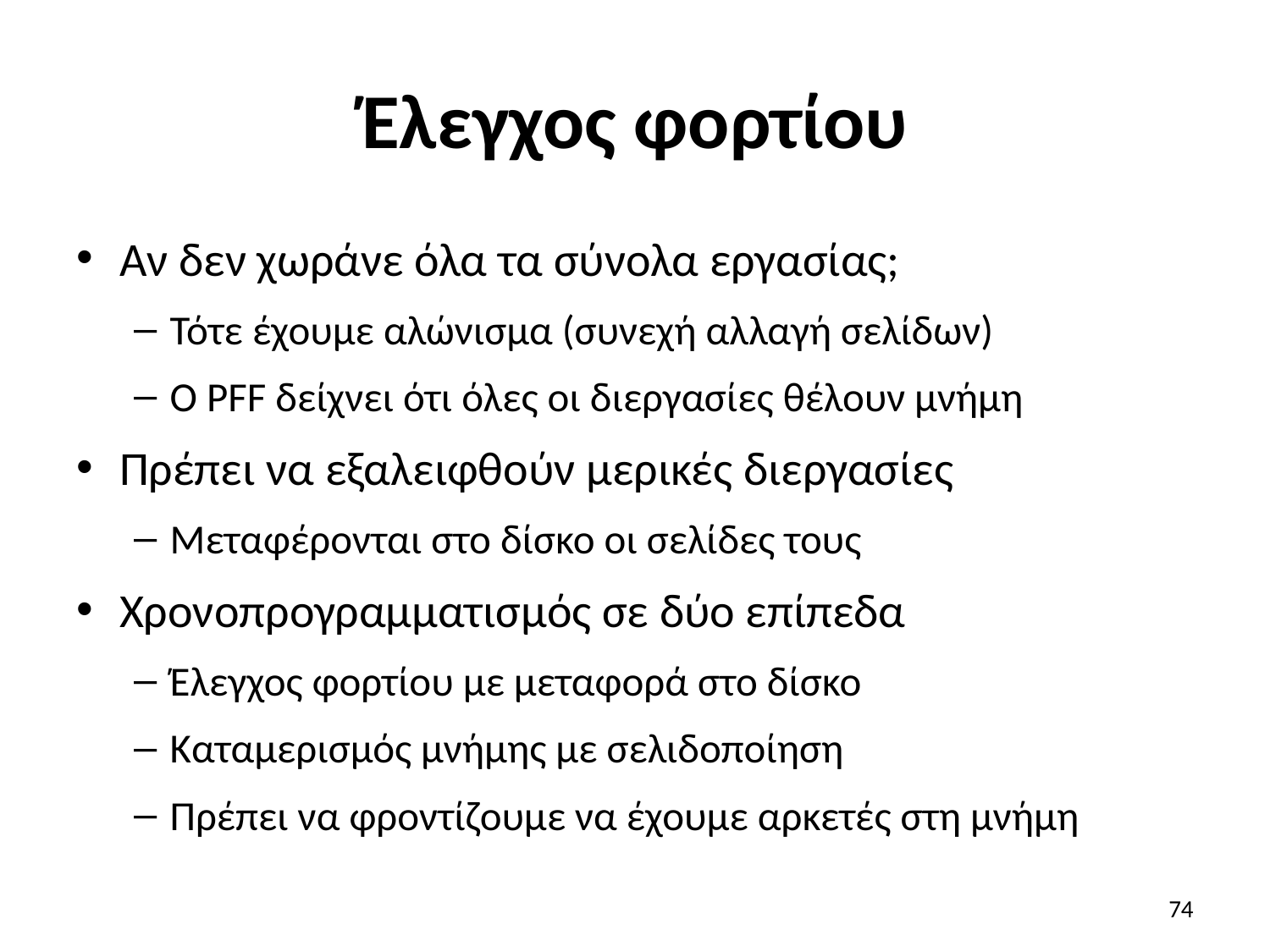

# Έλεγχος φορτίου
Αν δεν χωράνε όλα τα σύνολα εργασίας;
Τότε έχουμε αλώνισμα (συνεχή αλλαγή σελίδων)
Ο PFF δείχνει ότι όλες οι διεργασίες θέλουν μνήμη
Πρέπει να εξαλειφθούν μερικές διεργασίες
Μεταφέρονται στο δίσκο οι σελίδες τους
Χρονοπρογραμματισμός σε δύο επίπεδα
Έλεγχος φορτίου με μεταφορά στο δίσκο
Καταμερισμός μνήμης με σελιδοποίηση
Πρέπει να φροντίζουμε να έχουμε αρκετές στη μνήμη
74